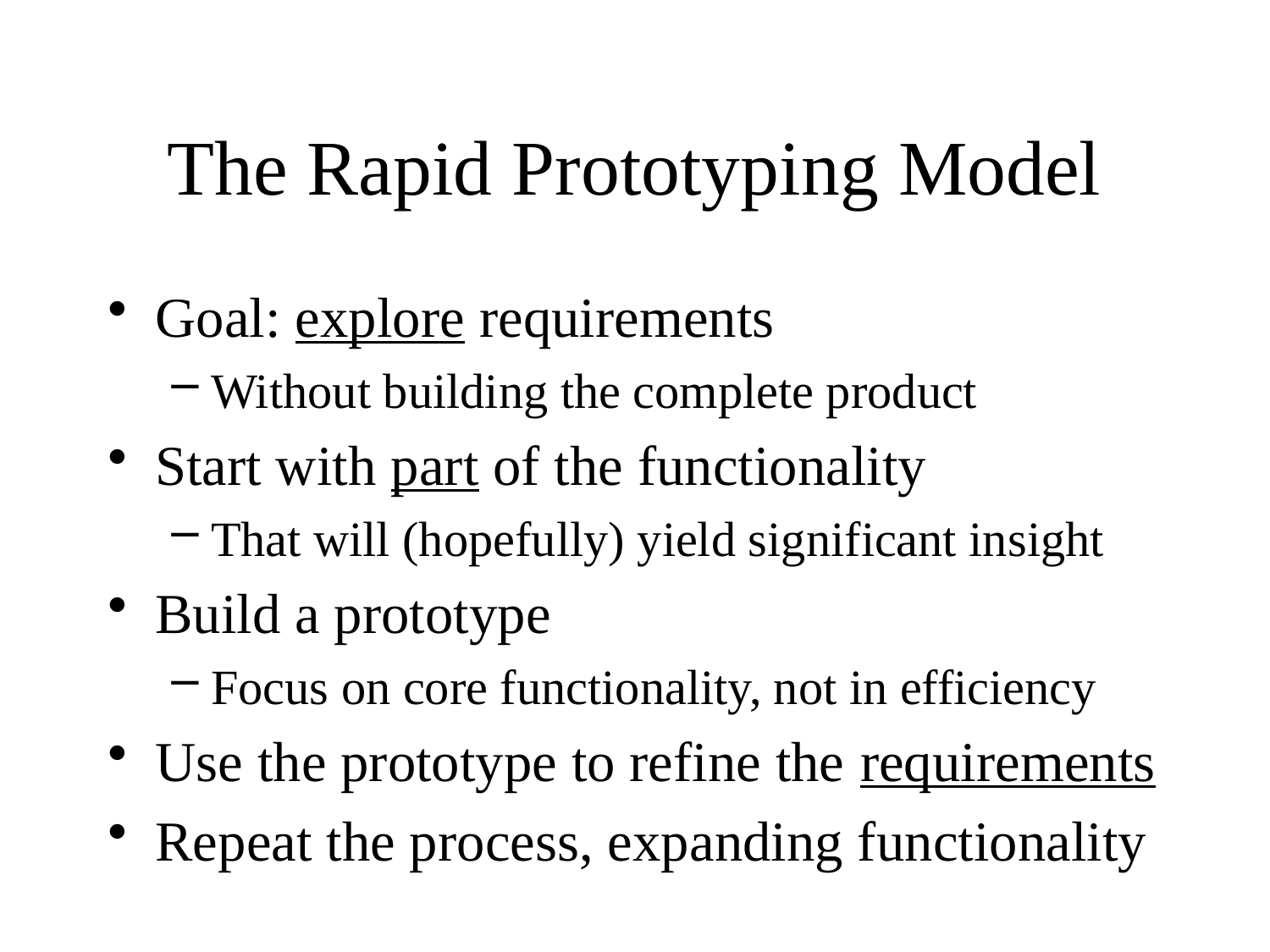

# The Rapid Prototyping Model
Goal: explore requirements
Without building the complete product
Start with part of the functionality
That will (hopefully) yield significant insight
Build a prototype
Focus on core functionality, not in efficiency
Use the prototype to refine the requirements
Repeat the process, expanding functionality